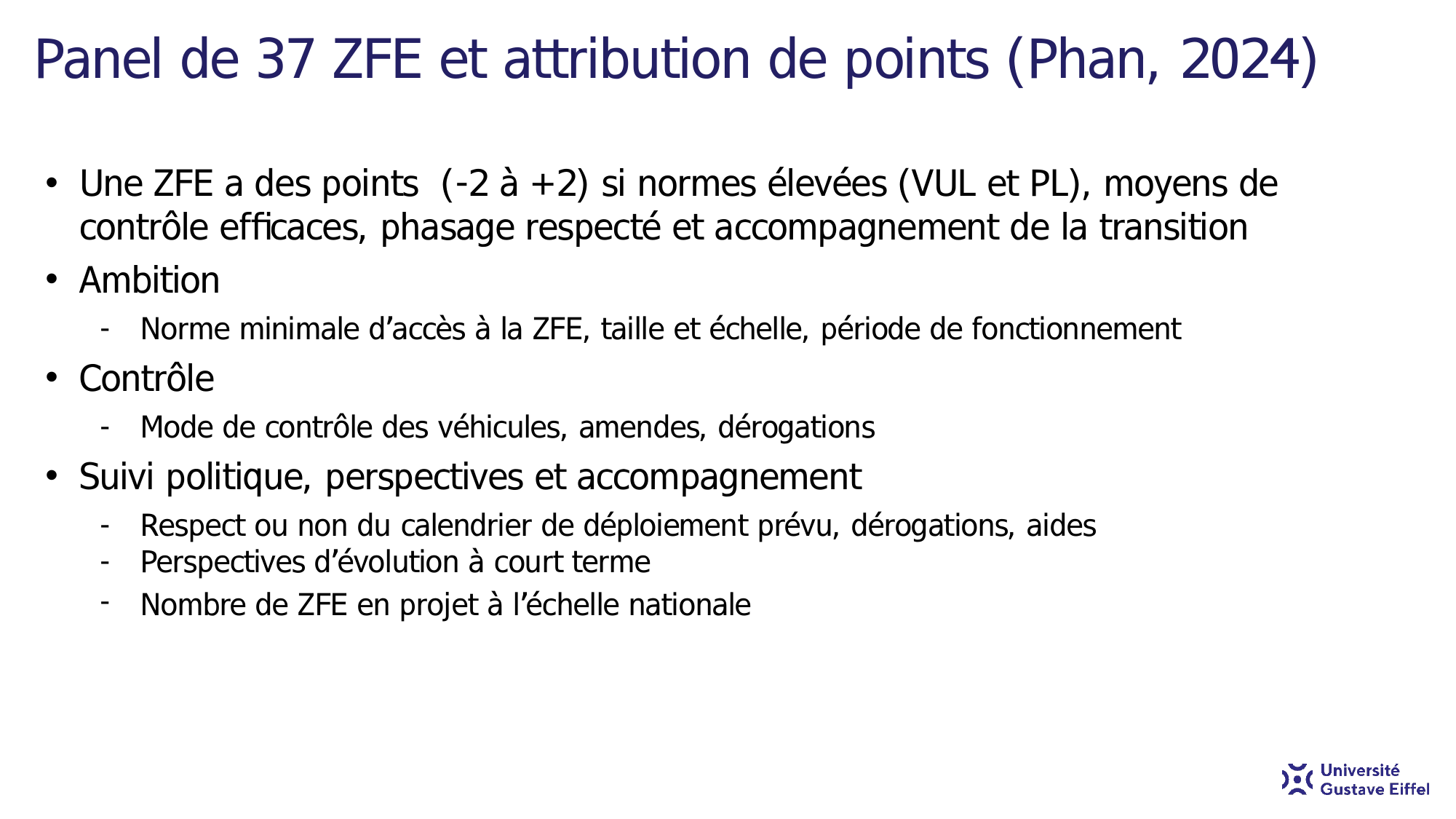

# Panel de 37 ZFE et attribution de points (Phan, 2024)
Une ZFE a des points  (-2 à +2) si normes élevées (VUL et PL), moyens de contrôle efficaces, phasage respecté et accompagnement de la transition
Ambition
Norme minimale d’accès à la ZFE, taille et échelle, période de fonctionnement
Contrôle
Mode de contrôle des véhicules, amendes, dérogations
Suivi politique, perspectives et accompagnement
Respect ou non du calendrier de déploiement prévu, dérogations, aides
Perspectives d’évolution à court terme
Nombre de ZFE en projet à l’échelle nationale